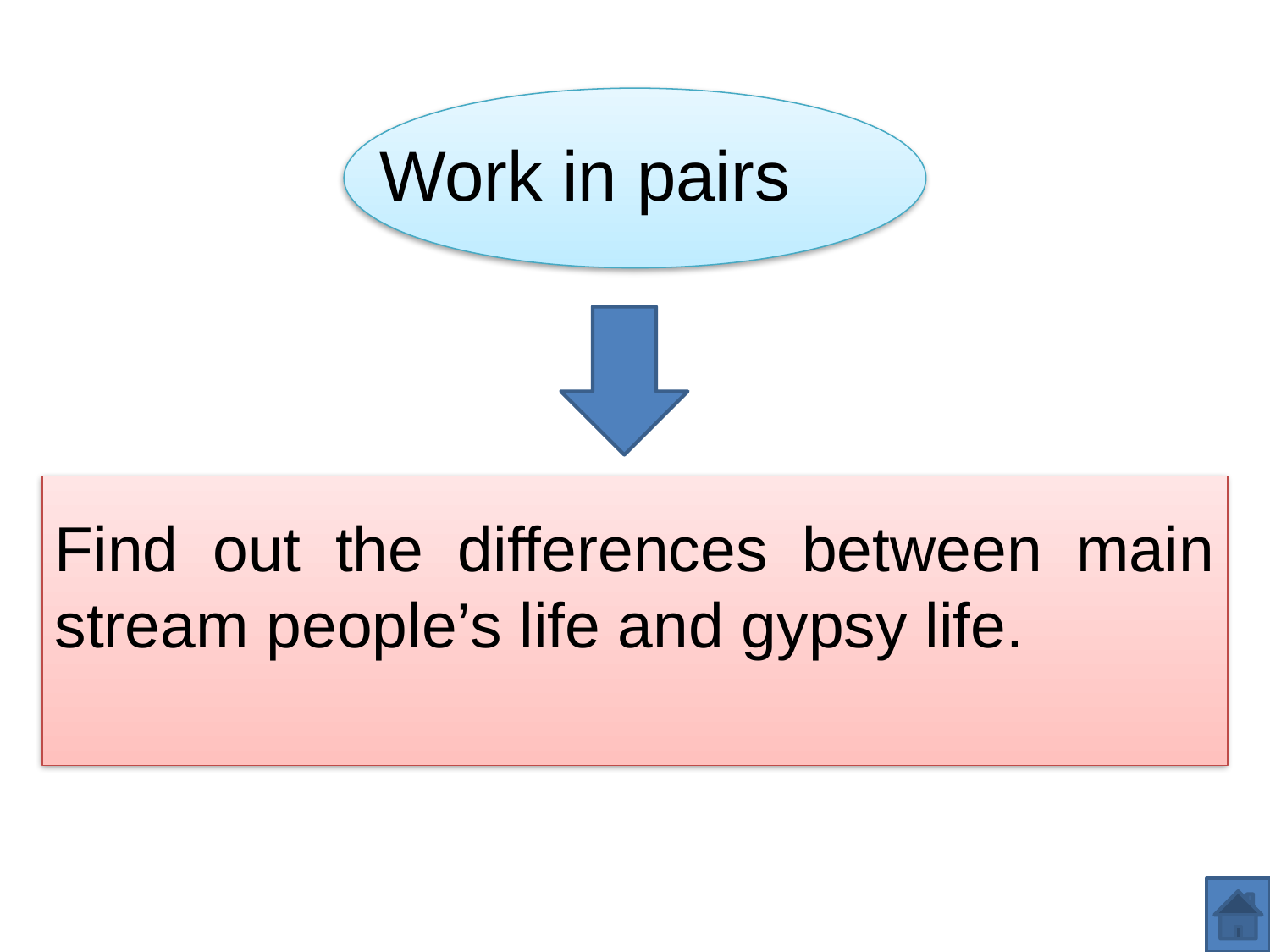

Work in pairs

Find out the differences between main stream people’s life and gypsy life.